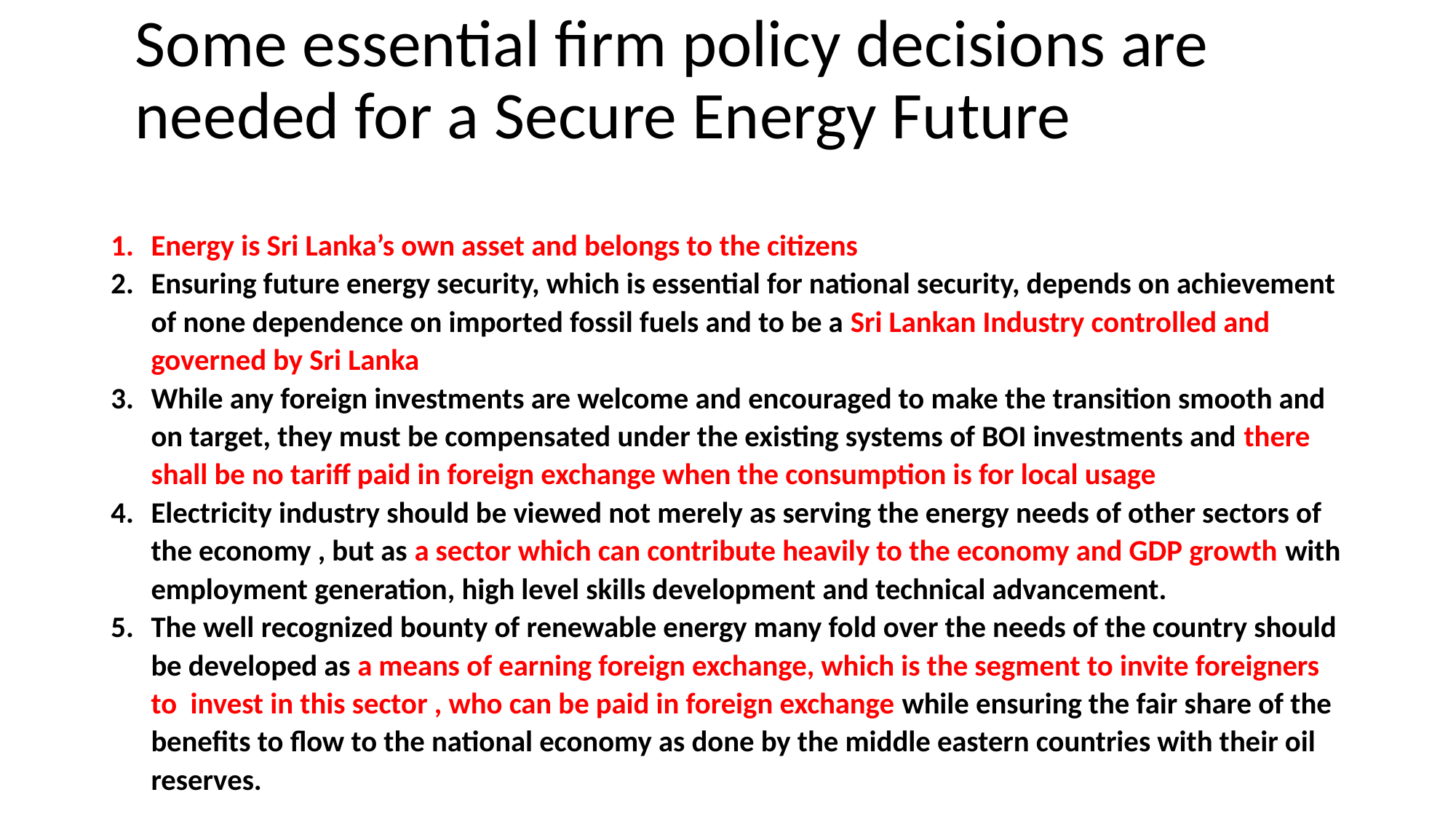

# Some essential firm policy decisions are needed for a Secure Energy Future
Energy is Sri Lanka’s own asset and belongs to the citizens
Ensuring future energy security, which is essential for national security, depends on achievement of none dependence on imported fossil fuels and to be a Sri Lankan Industry controlled and governed by Sri Lanka
While any foreign investments are welcome and encouraged to make the transition smooth and on target, they must be compensated under the existing systems of BOI investments and there shall be no tariff paid in foreign exchange when the consumption is for local usage
Electricity industry should be viewed not merely as serving the energy needs of other sectors of the economy , but as a sector which can contribute heavily to the economy and GDP growth with employment generation, high level skills development and technical advancement.
The well recognized bounty of renewable energy many fold over the needs of the country should be developed as a means of earning foreign exchange, which is the segment to invite foreigners to  invest in this sector , who can be paid in foreign exchange while ensuring the fair share of the benefits to flow to the national economy as done by the middle eastern countries with their oil reserves.